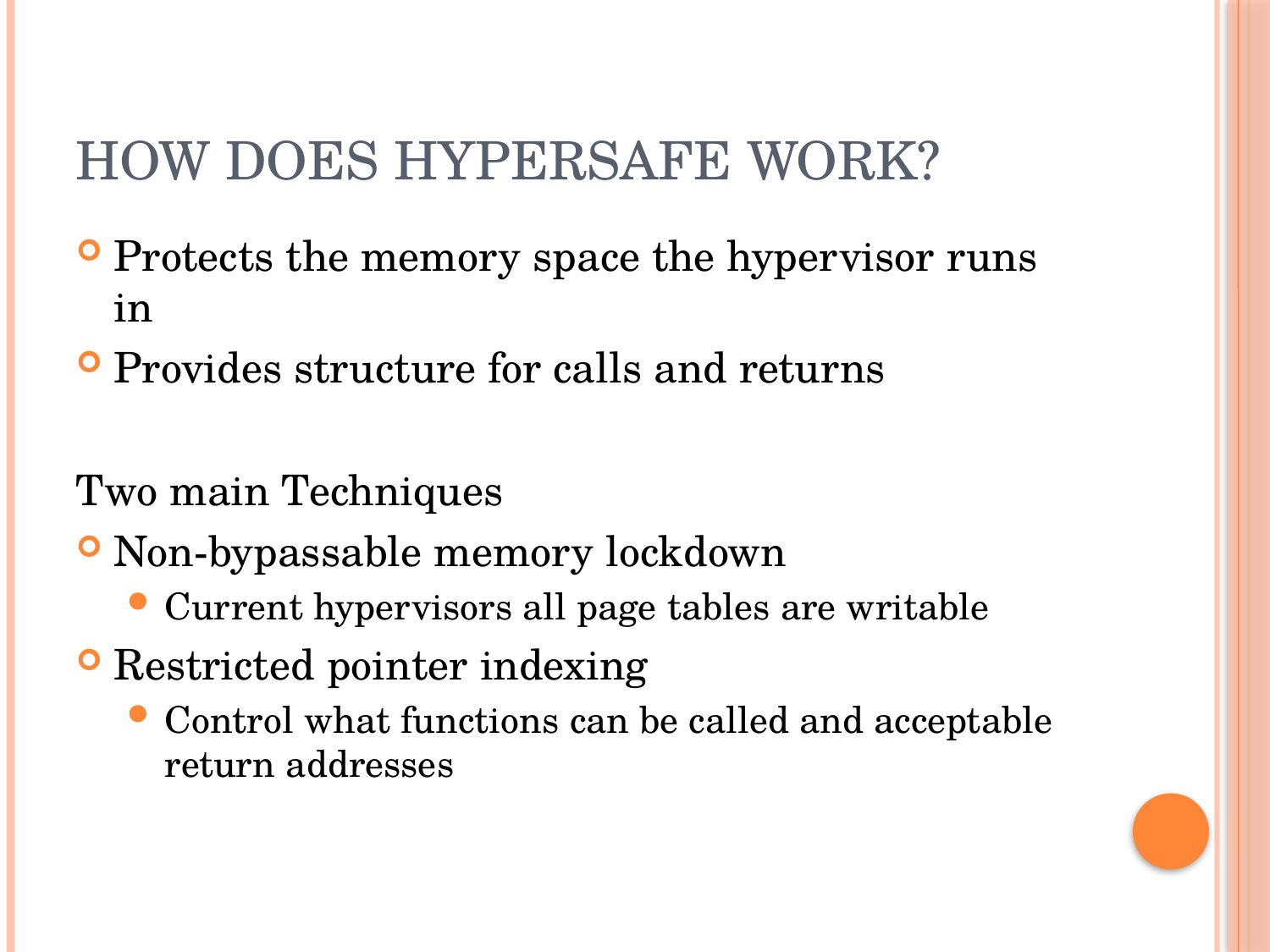

# How does HyperSafe Work?
Protects the memory space the hypervisor runs in
Provides structure for calls and returns

Two main Techniques
Non-bypassable memory lockdown
Current hypervisors all page tables are writable
Restricted pointer indexing
Control what functions can be called and acceptable return addresses